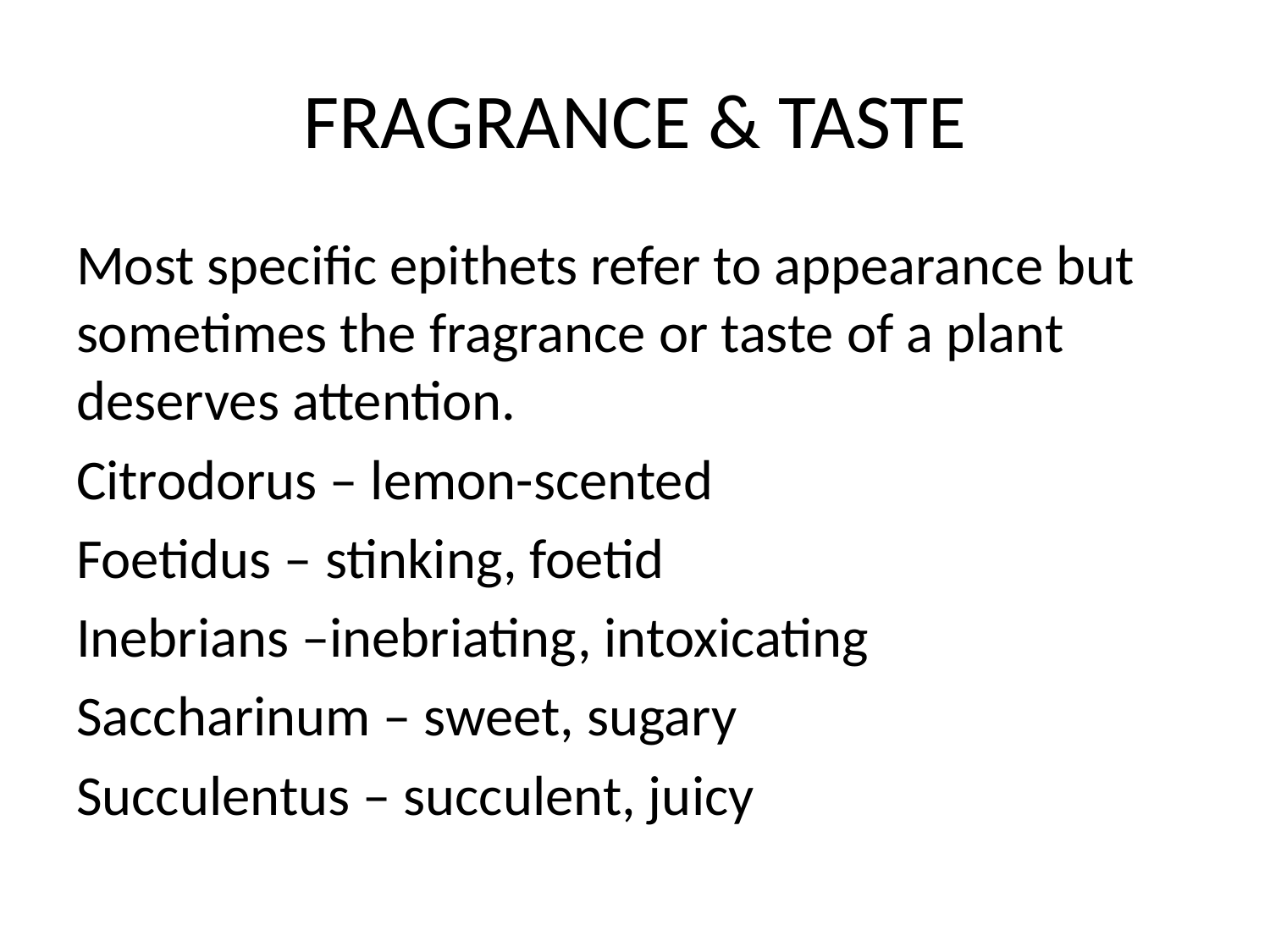

# FRAGRANCE & TASTE
Most specific epithets refer to appearance but sometimes the fragrance or taste of a plant deserves attention.
Citrodorus – lemon-scented
Foetidus – stinking, foetid
Inebrians –inebriating, intoxicating
Saccharinum – sweet, sugary
Succulentus – succulent, juicy